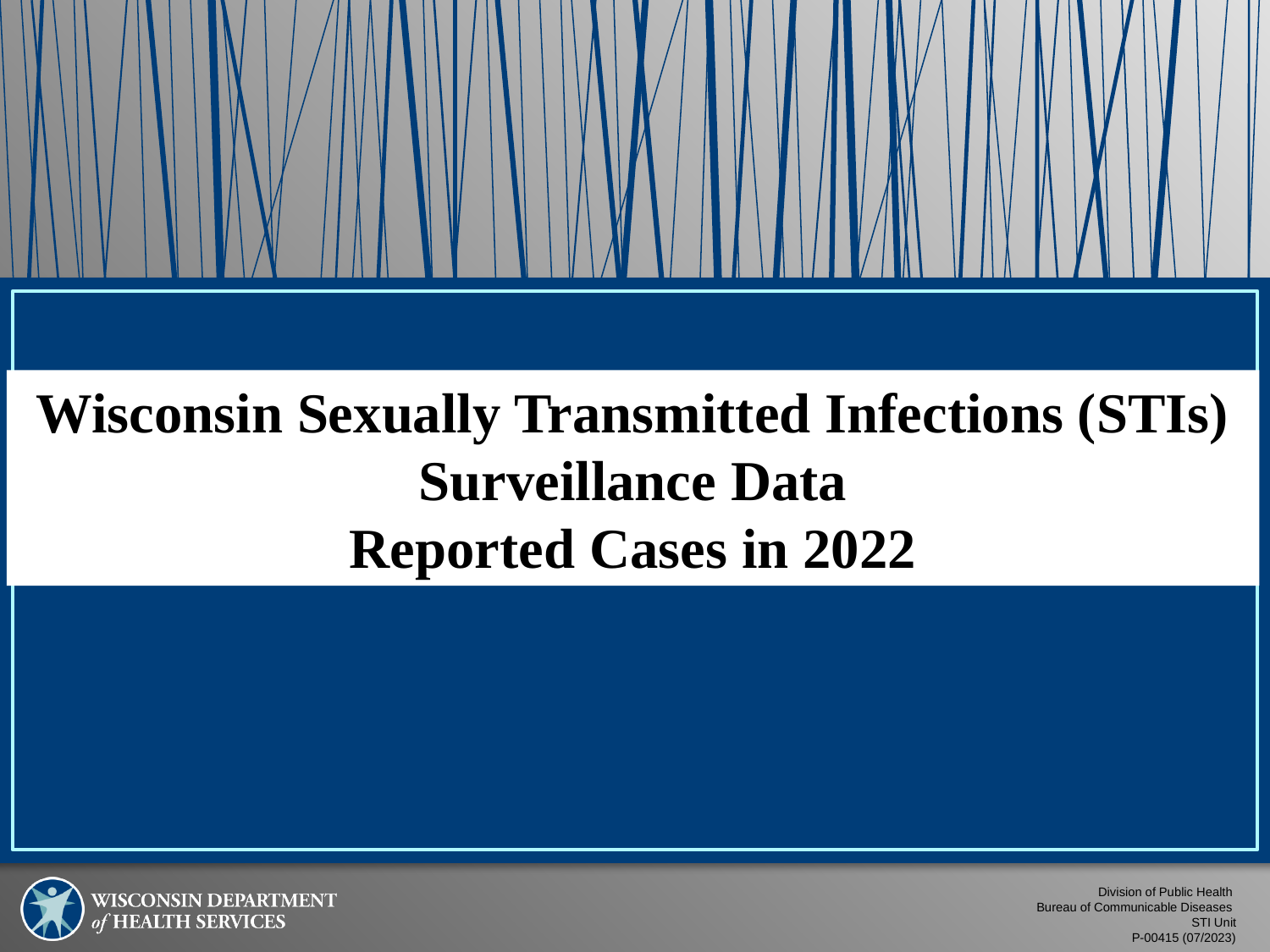

Wisconsin Sexually Transmitted Infections (STIs) Surveillance Data
Reported Cases in 2022

Division of Public Health
Bureau of Communicable Diseases
STI Unit
P-00415 (07/2023)